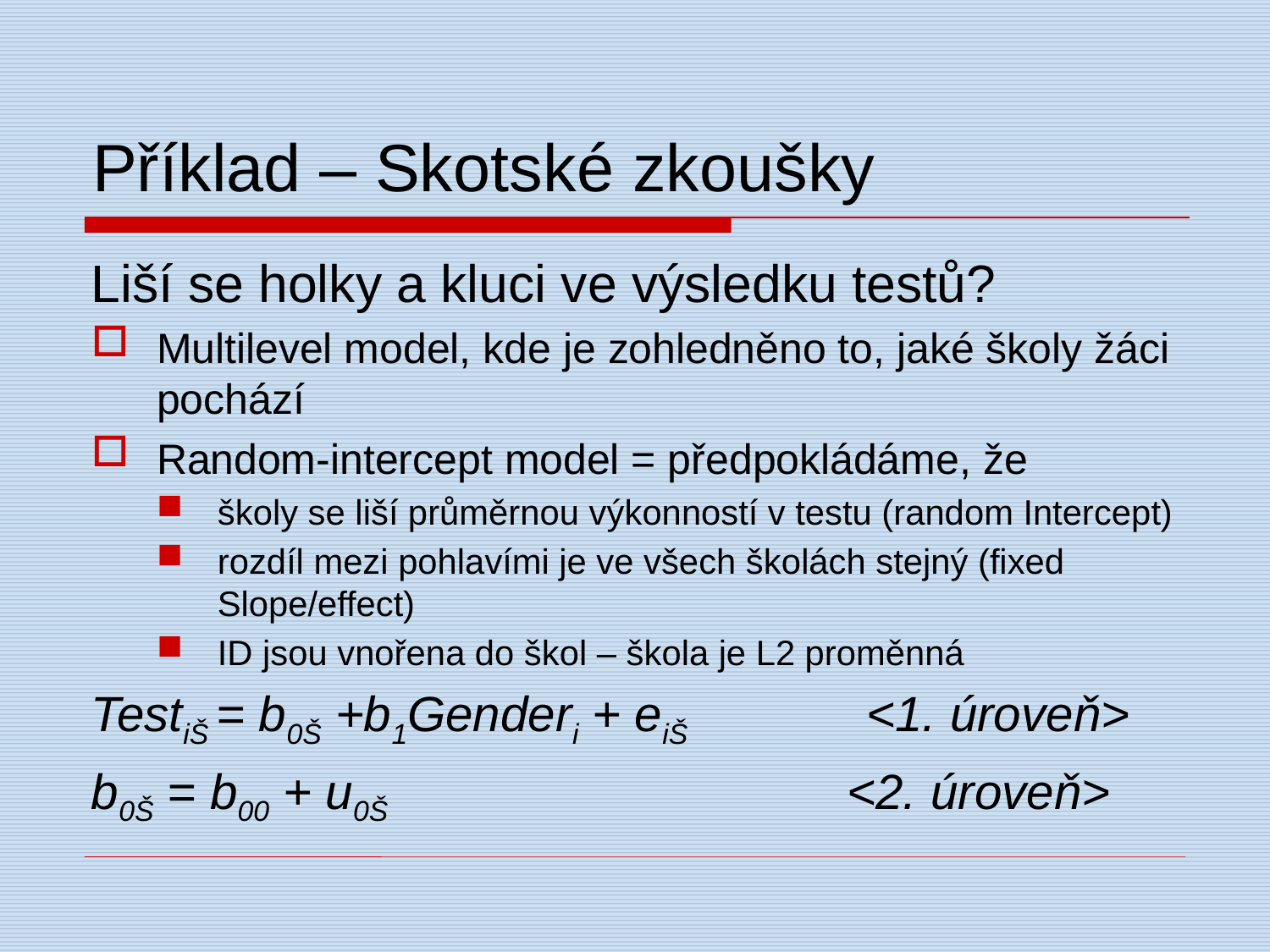

# Příklad – Skotské zkoušky
Liší se holky a kluci ve výsledku testů?
Multilevel model, kde je zohledněno to, jaké školy žáci pochází
Random-intercept model = předpokládáme, že
školy se liší průměrnou výkonností v testu (random Intercept)
rozdíl mezi pohlavími je ve všech školách stejný (fixed Slope/effect)
ID jsou vnořena do škol – škola je L2 proměnná
TestiŠ = b0Š +b1Genderi + eiŠ             <1. úroveň>
b0Š = b00 + u0Š			               <2. úroveň>